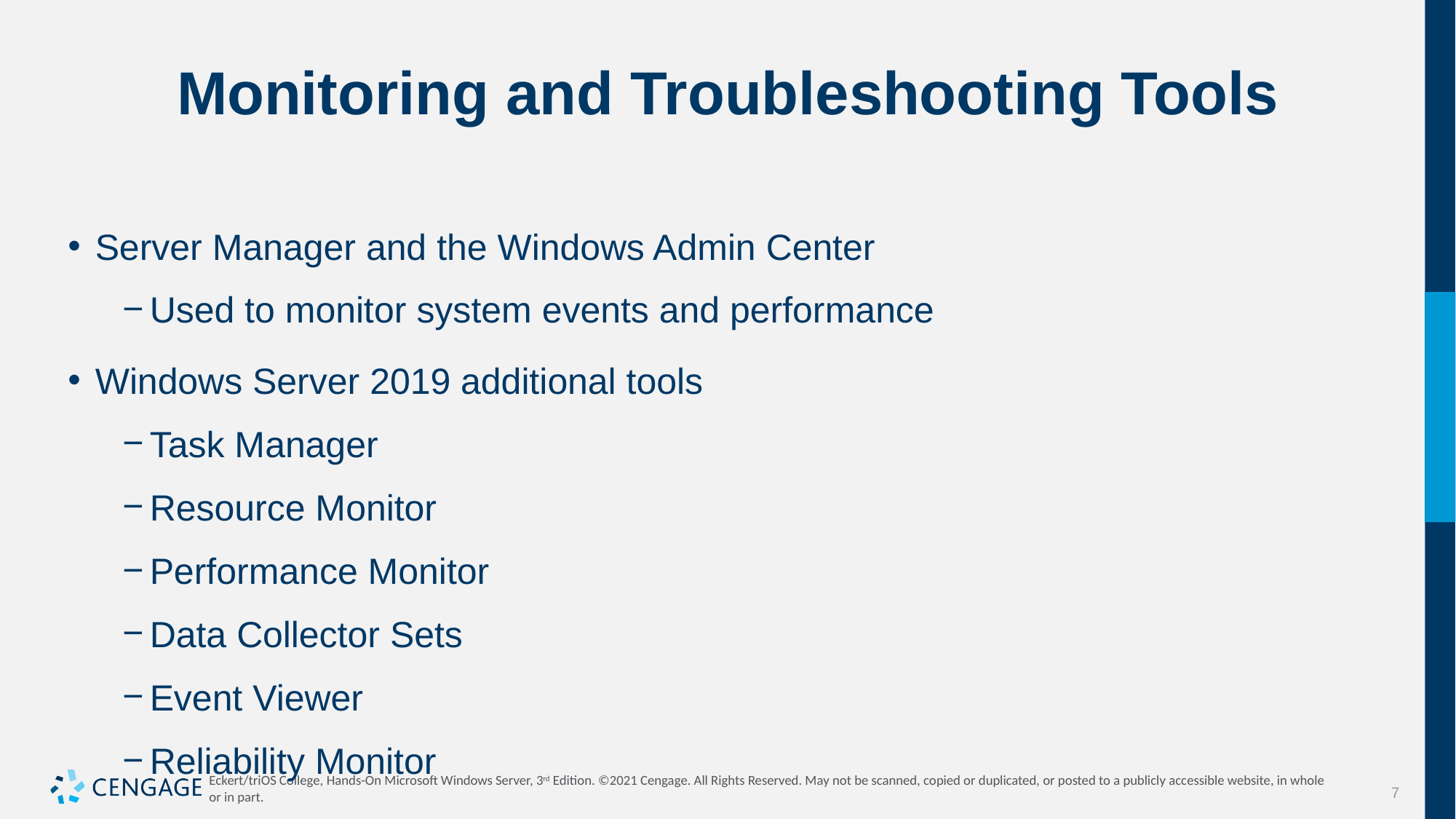

# Monitoring and Troubleshooting Tools
Server Manager and the Windows Admin Center
Used to monitor system events and performance
Windows Server 2019 additional tools
Task Manager
Resource Monitor
Performance Monitor
Data Collector Sets
Event Viewer
Reliability Monitor